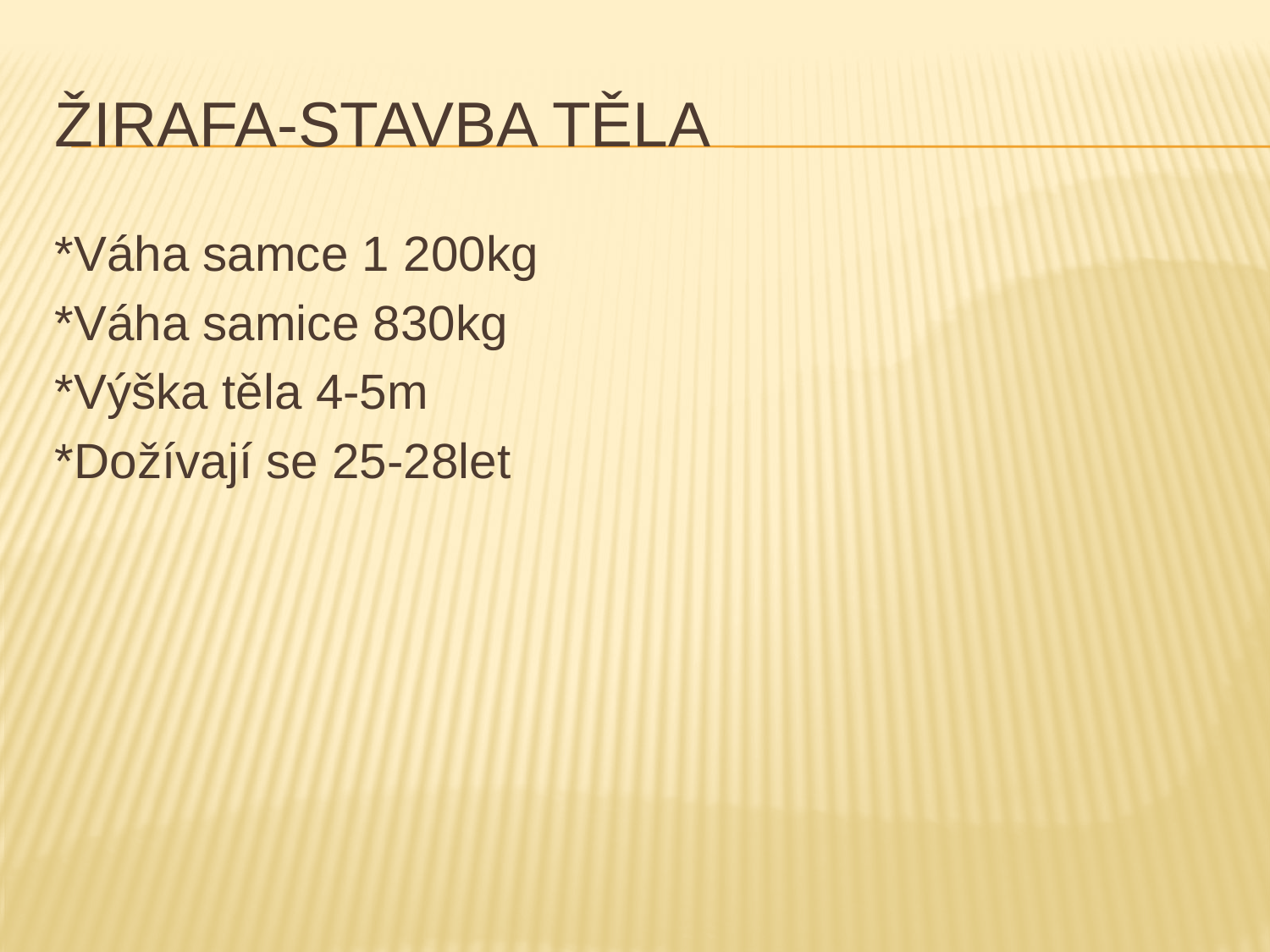

# Žirafa-stavba těla
*Váha samce 1 200kg
*Váha samice 830kg
*Výška těla 4-5m
*Dožívají se 25-28let